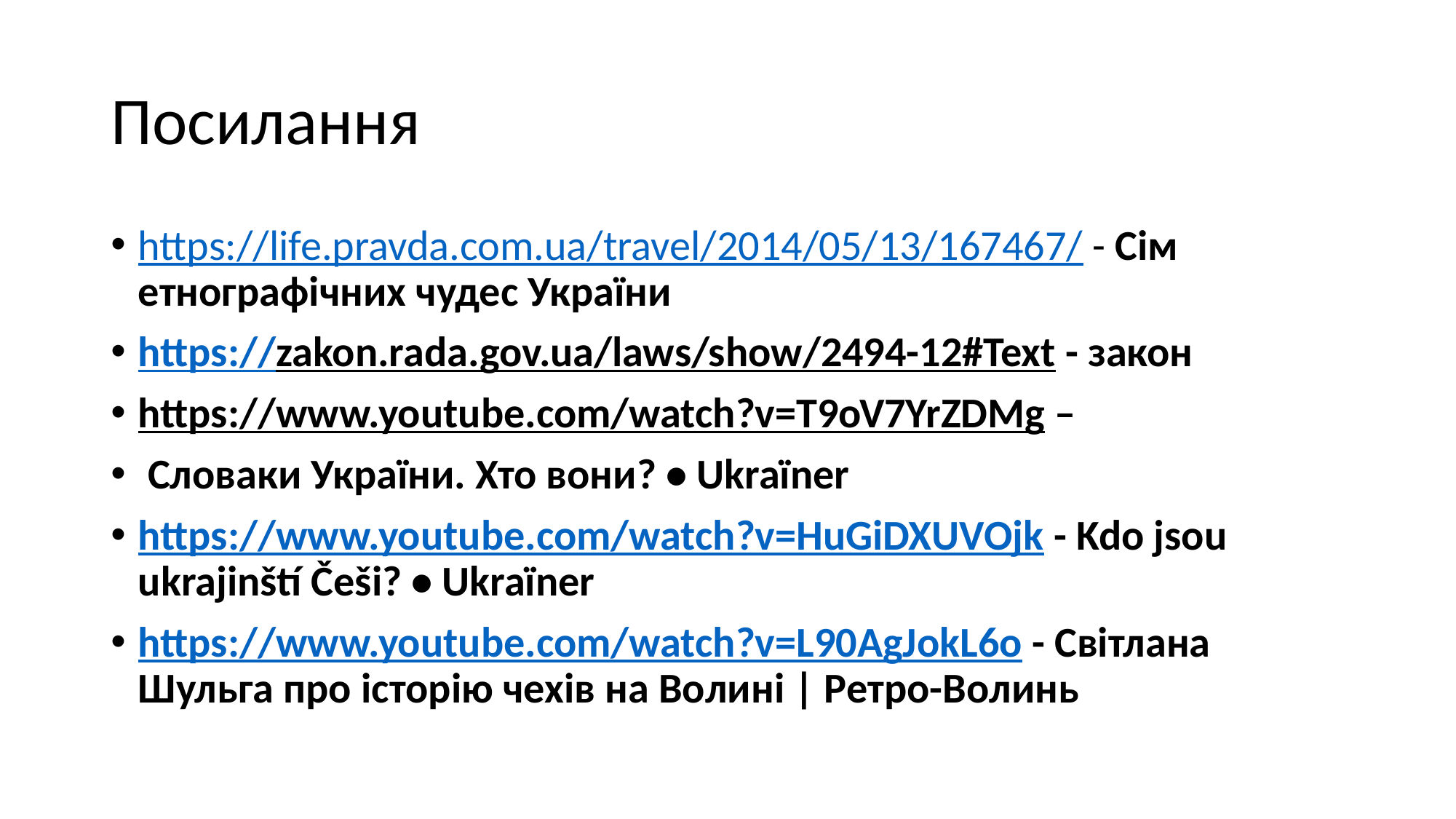

# Посилання
https://life.pravda.com.ua/travel/2014/05/13/167467/ - Сім етнографічних чудес України
https://zakon.rada.gov.ua/laws/show/2494-12#Text - закон
https://www.youtube.com/watch?v=T9oV7YrZDMg –
 Словаки України. Хто вони? • Ukraïner
https://www.youtube.com/watch?v=HuGiDXUVOjk - Kdo jsou ukrajinští Češi? • Ukraïner
https://www.youtube.com/watch?v=L90AgJokL6o - Світлана Шульга про історію чехів на Волині | Ретро-Волинь